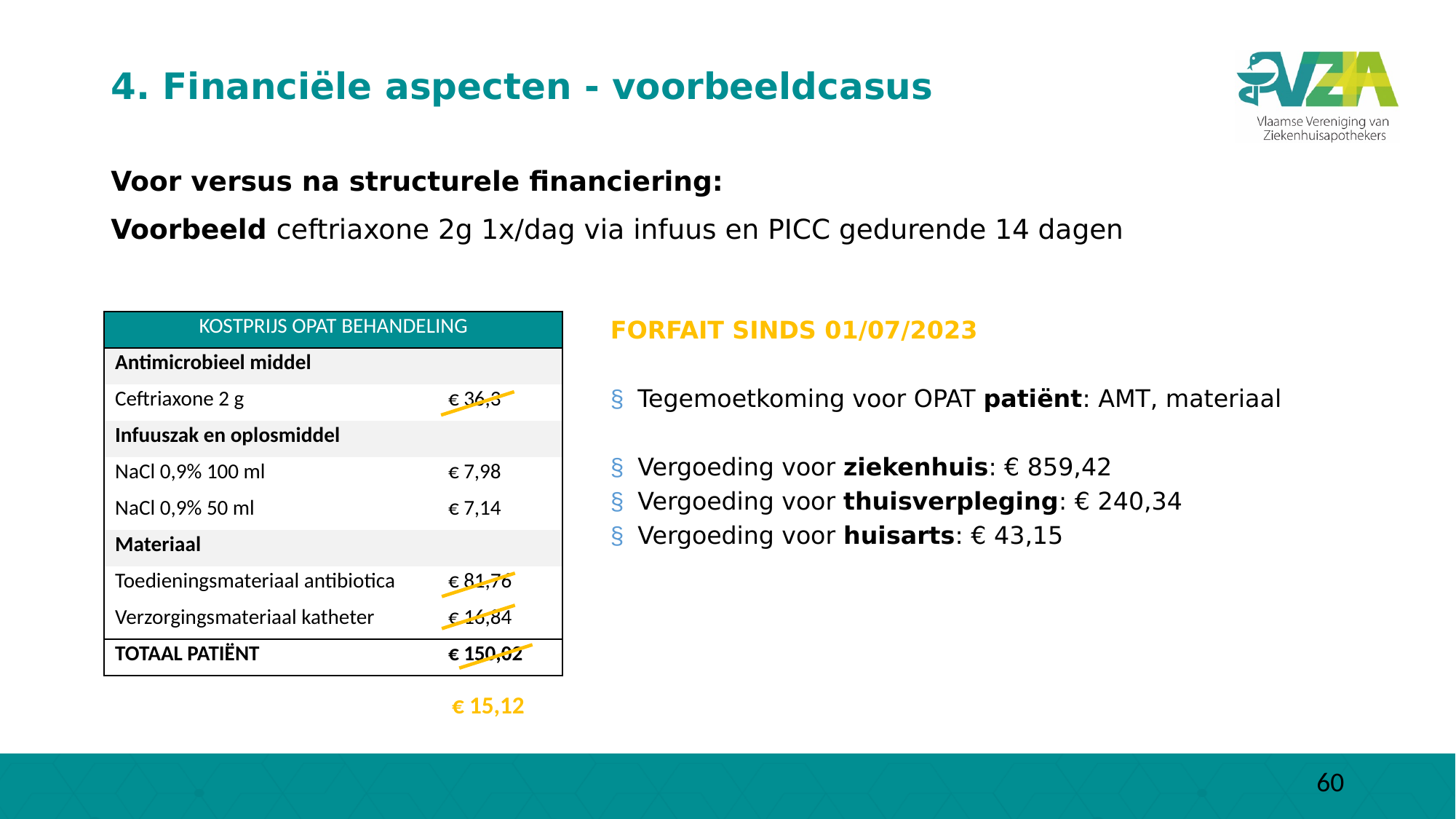

# 4. Financiële aspecten - voorbeeldcasus
Voor versus na structurele financiering:
Voorbeeld ceftriaxone 2g 1x/dag via infuus en PICC gedurende 14 dagen

| KOSTPRIJS OPAT BEHANDELING |  |
| --- | --- |
| Antimicrobieel middel |  |
| Ceftriaxone 2 g | € 36,3 |
| Infuuszak en oplosmiddel |  |
| NaCl 0,9% 100 ml | € 7,98 |
| NaCl 0,9% 50 ml | € 7,14 |
| Materiaal |  |
| Toedieningsmateriaal antibiotica | € 81,76 |
| Verzorgingsmateriaal katheter | € 16,84 |
| TOTAAL PATIËNT | € 150,02 |
FORFAIT SINDS 01/07/2023

Tegemoetkoming voor OPAT patiënt: AMT, materiaal

Vergoeding voor ziekenhuis: € 859,42
Vergoeding voor thuisverpleging: € 240,34
Vergoeding voor huisarts: € 43,15

€ 15,12

60